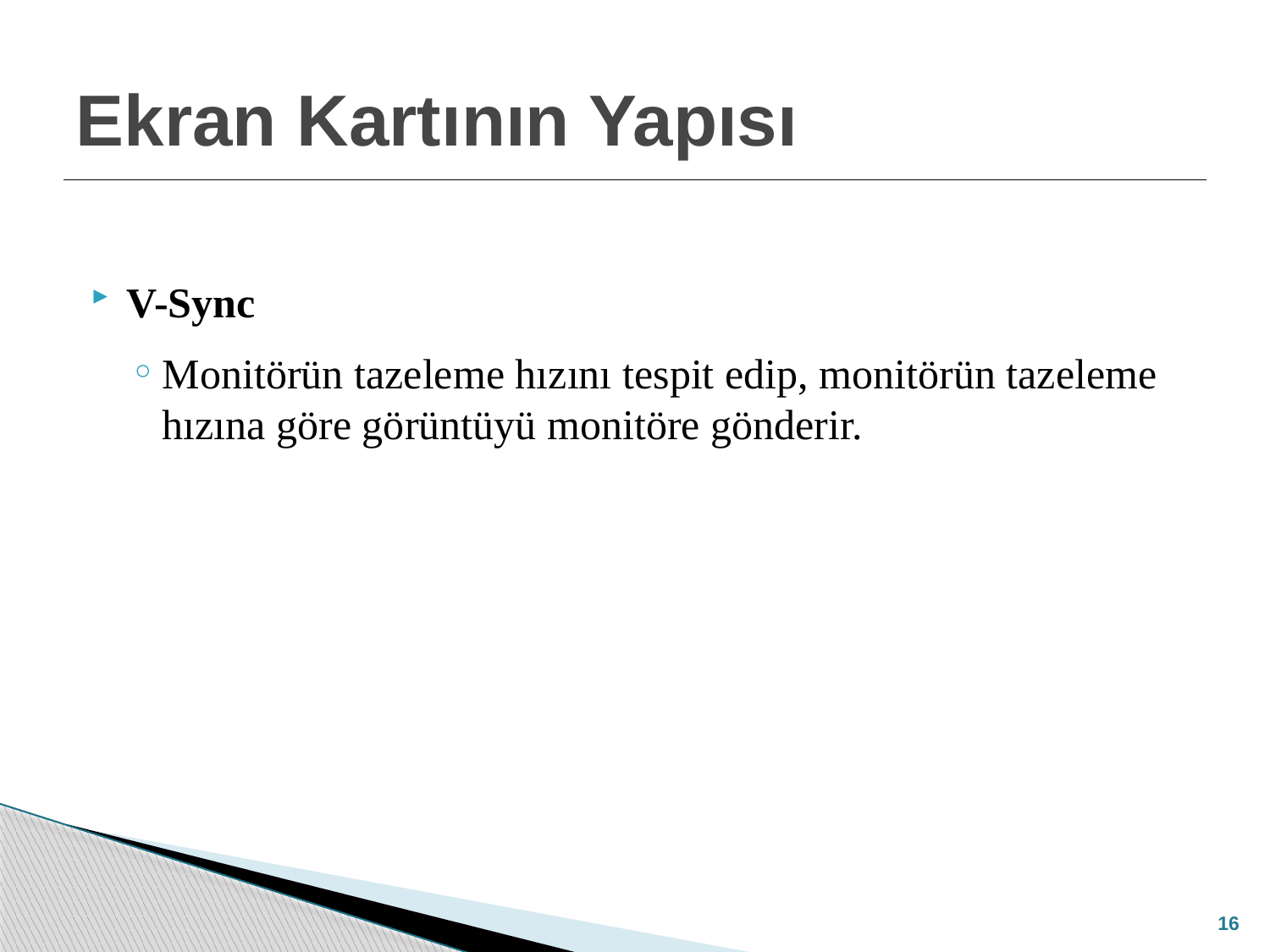

# Ekran Kartının Yapısı

V-Sync
Monitörün tazeleme hızını tespit edip, monitörün tazeleme hızına göre görüntüyü monitöre gönderir.
16